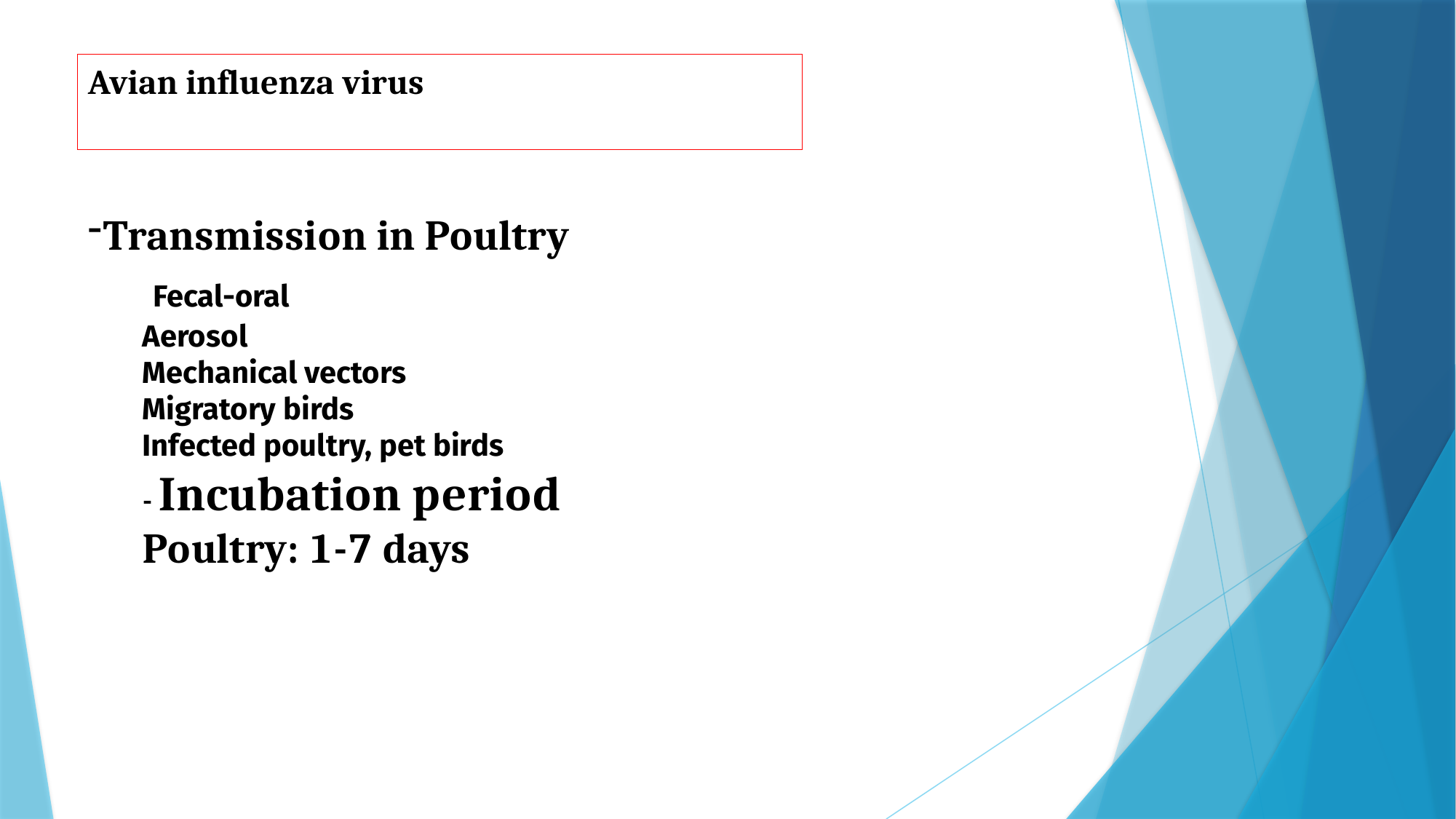

# Avian influenza virus

Transmission in Poultry
 Fecal-oral
Aerosol
Mechanical vectors
Migratory birds
Infected poultry, pet birds
- Incubation period
Poultry: 1-7 days